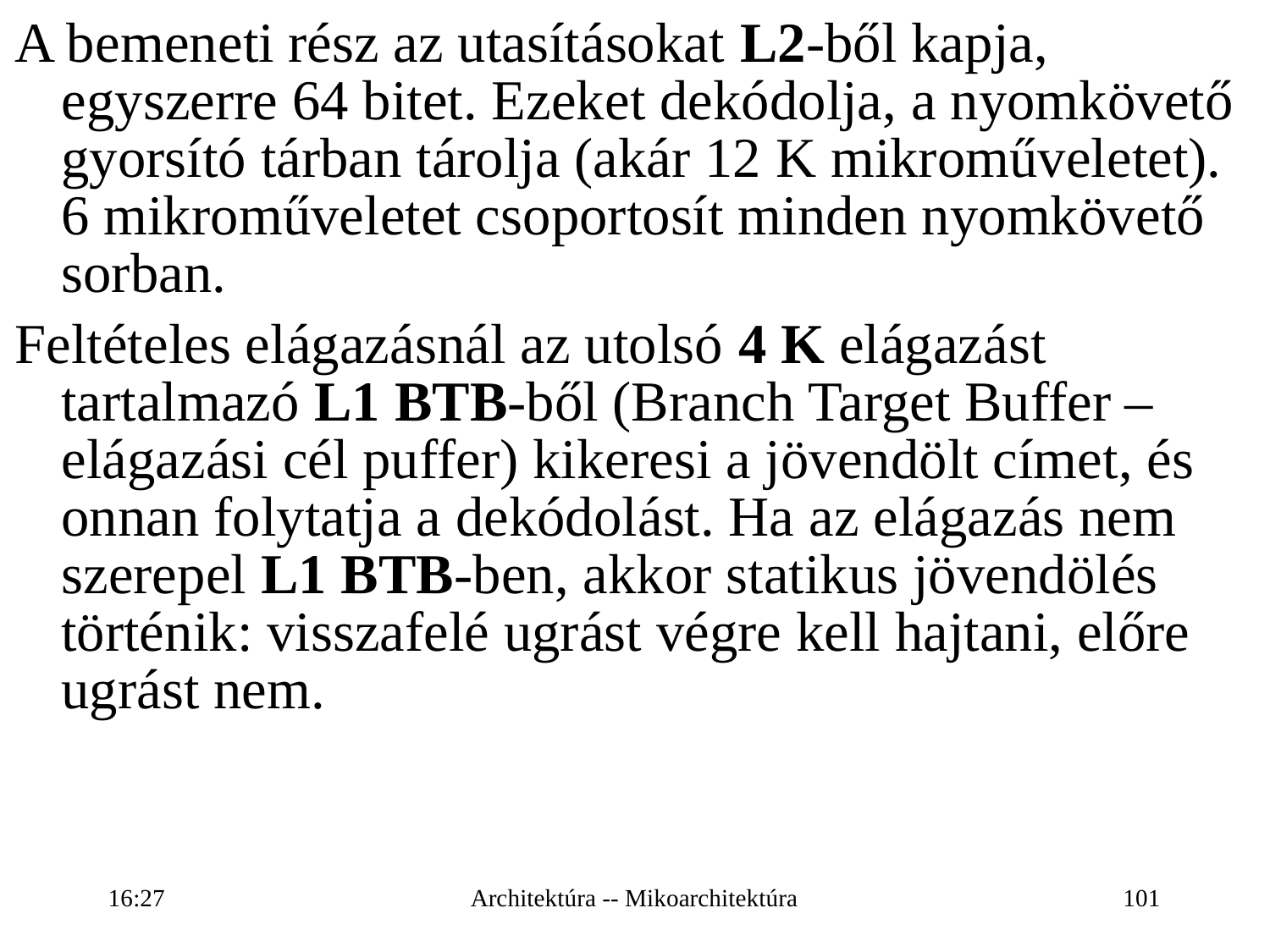

A bemeneti rész az utasításokat L2-ből kapja, egyszerre 64 bitet. Ezeket dekódolja, a nyomkövető gyorsító tárban tárolja (akár 12 K mikroműveletet).
6 mikroműveletet csoportosít minden nyomkövető sorban.
Feltételes elágazásnál az utolsó 4 K elágazást tartalmazó L1 BTB-ből (Branch Target Buffer – elágazási cél puffer) kikeresi a jövendölt címet, és onnan folytatja a dekódolást. Ha az elágazás nem szerepel L1 BTB-ben, akkor statikus jövendölés történik: visszafelé ugrást végre kell hajtani, előre ugrást nem.
16:27
Architektúra -- Mikoarchitektúra
101